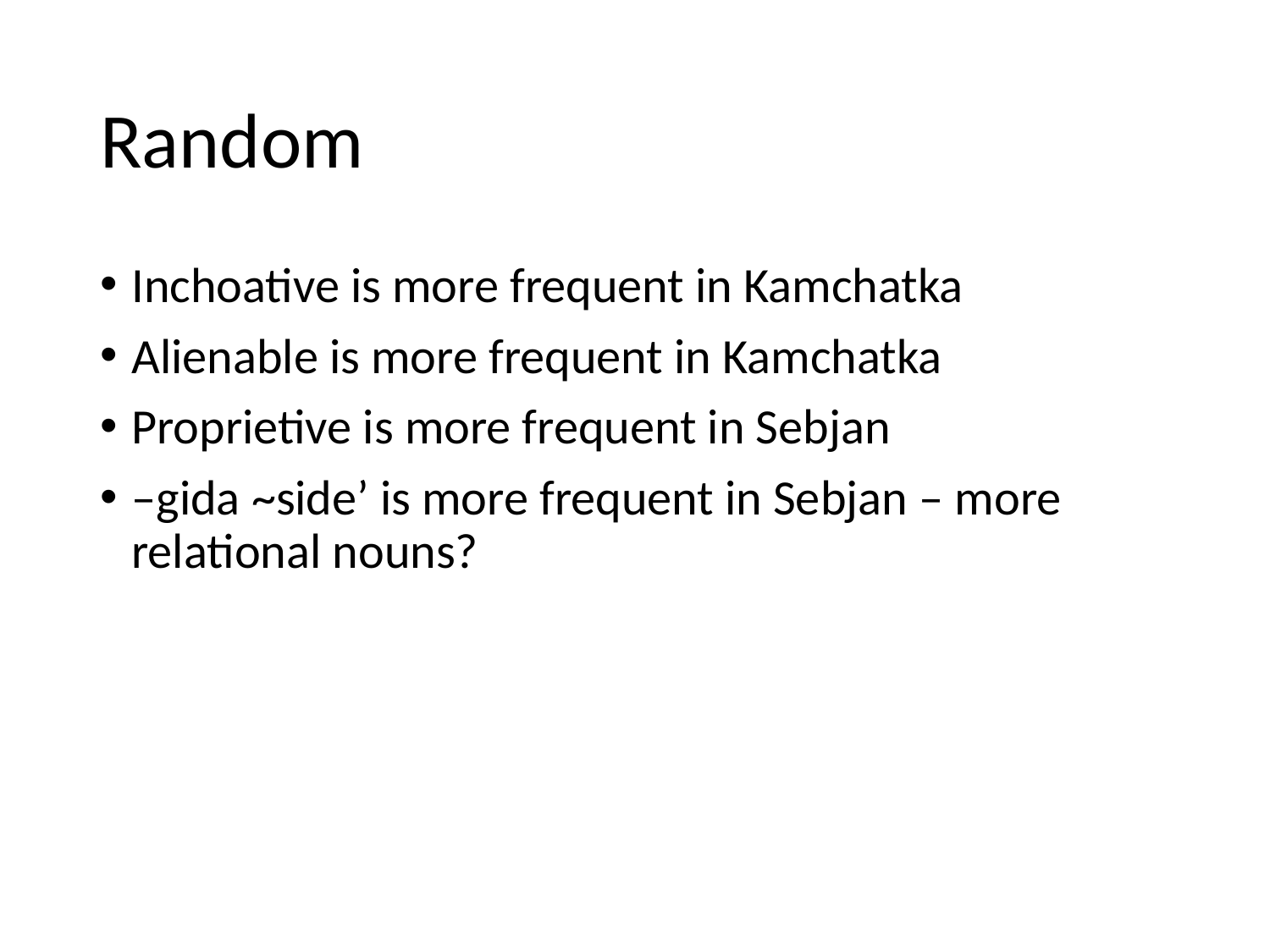

# Random
Inchoative is more frequent in Kamchatka
Alienable is more frequent in Kamchatka
Proprietive is more frequent in Sebjan
–gida ~side’ is more frequent in Sebjan – more relational nouns?